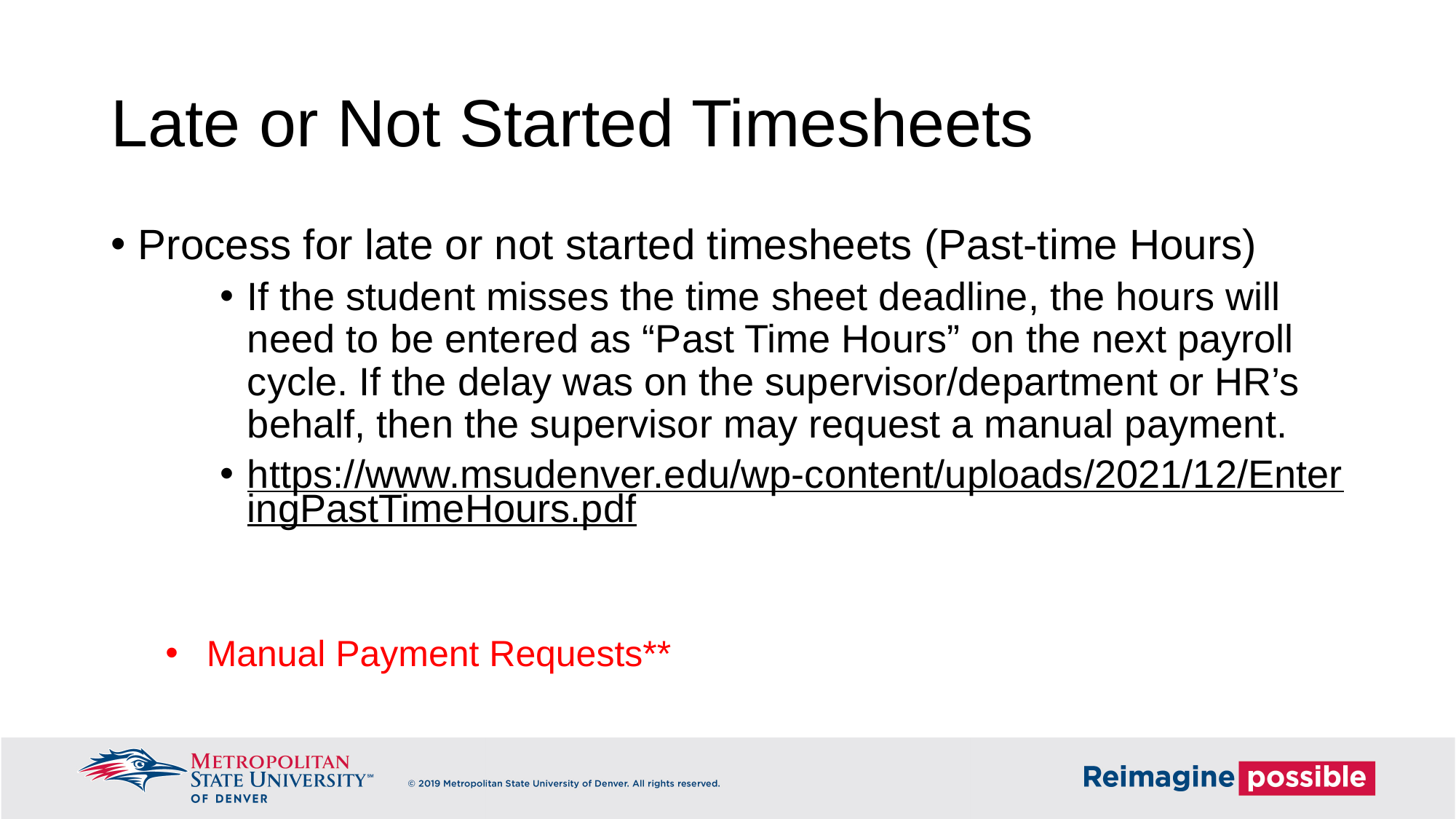

Late or Not Started Timesheets
Process for late or not started timesheets (Past-time Hours)
If the student misses the time sheet deadline, the hours will need to be entered as “Past Time Hours” on the next payroll cycle. If the delay was on the supervisor/department or HR’s behalf, then the supervisor may request a manual payment.
https://www.msudenver.edu/wp-content/uploads/2021/12/EnteringPastTimeHours.pdf

Manual Payment Requests**